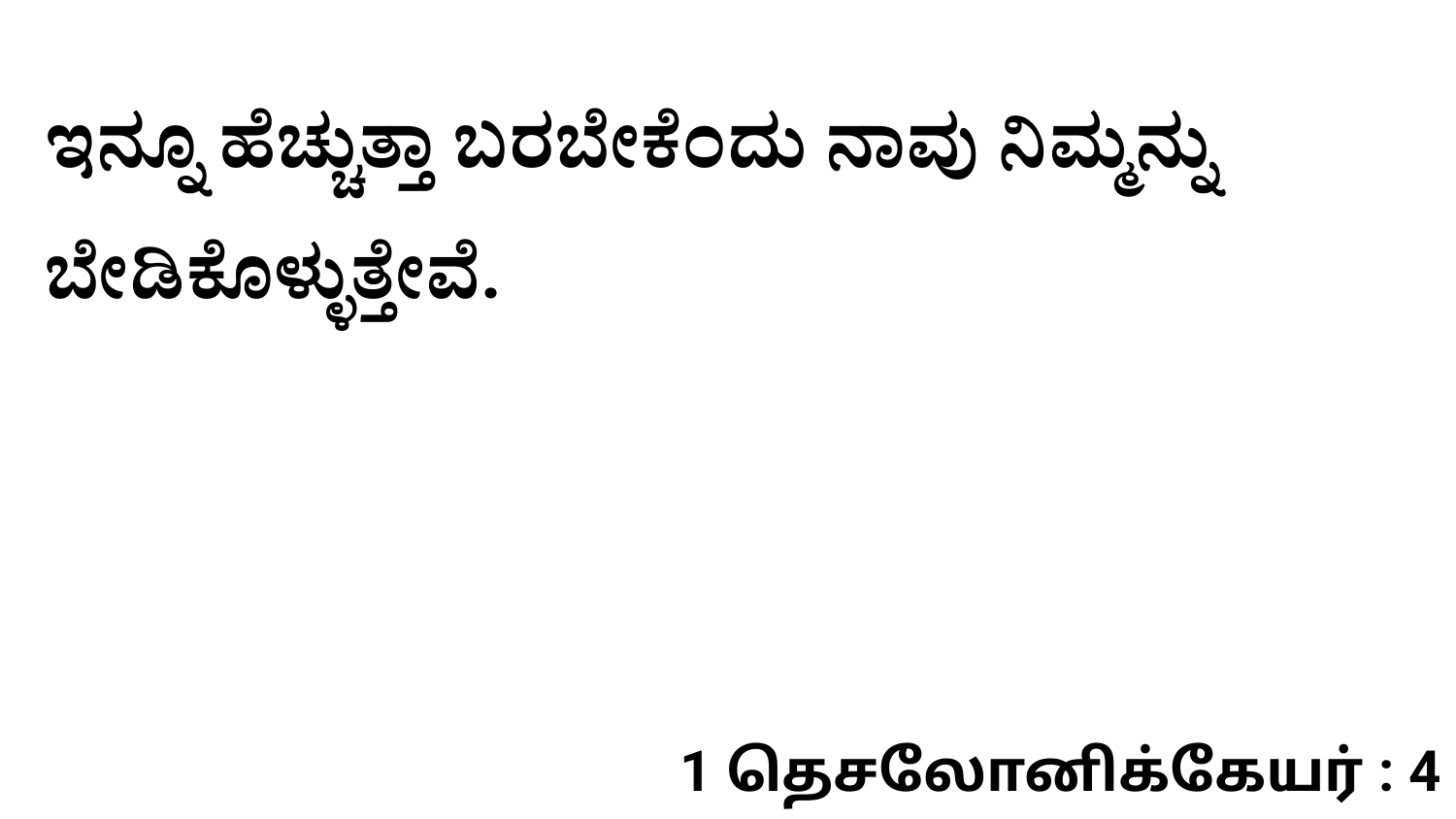

ಇನ್ನೂ ಹೆಚ್ಚುತ್ತಾ ಬರಬೇಕೆಂದು ನಾವು ನಿಮ್ಮನ್ನು ಬೇಡಿಕೊಳ್ಳುತ್ತೇವೆ.
1 தெசலோனிக்கேயர் : 4